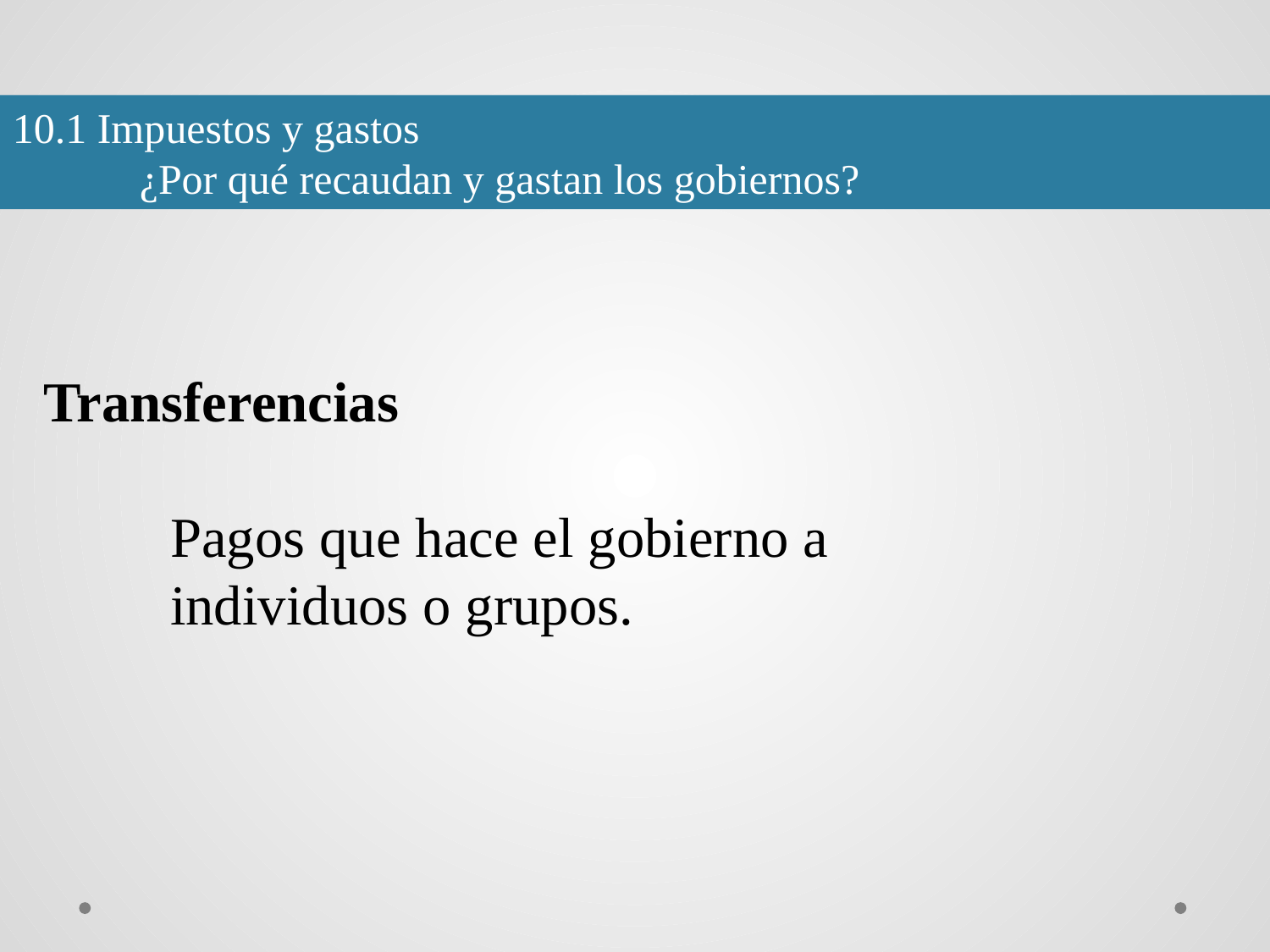

10.1 Impuestos y gastos
	¿Por qué recaudan y gastan los gobiernos?
Transferencias

	Pagos que hace el gobierno a
	individuos o grupos.